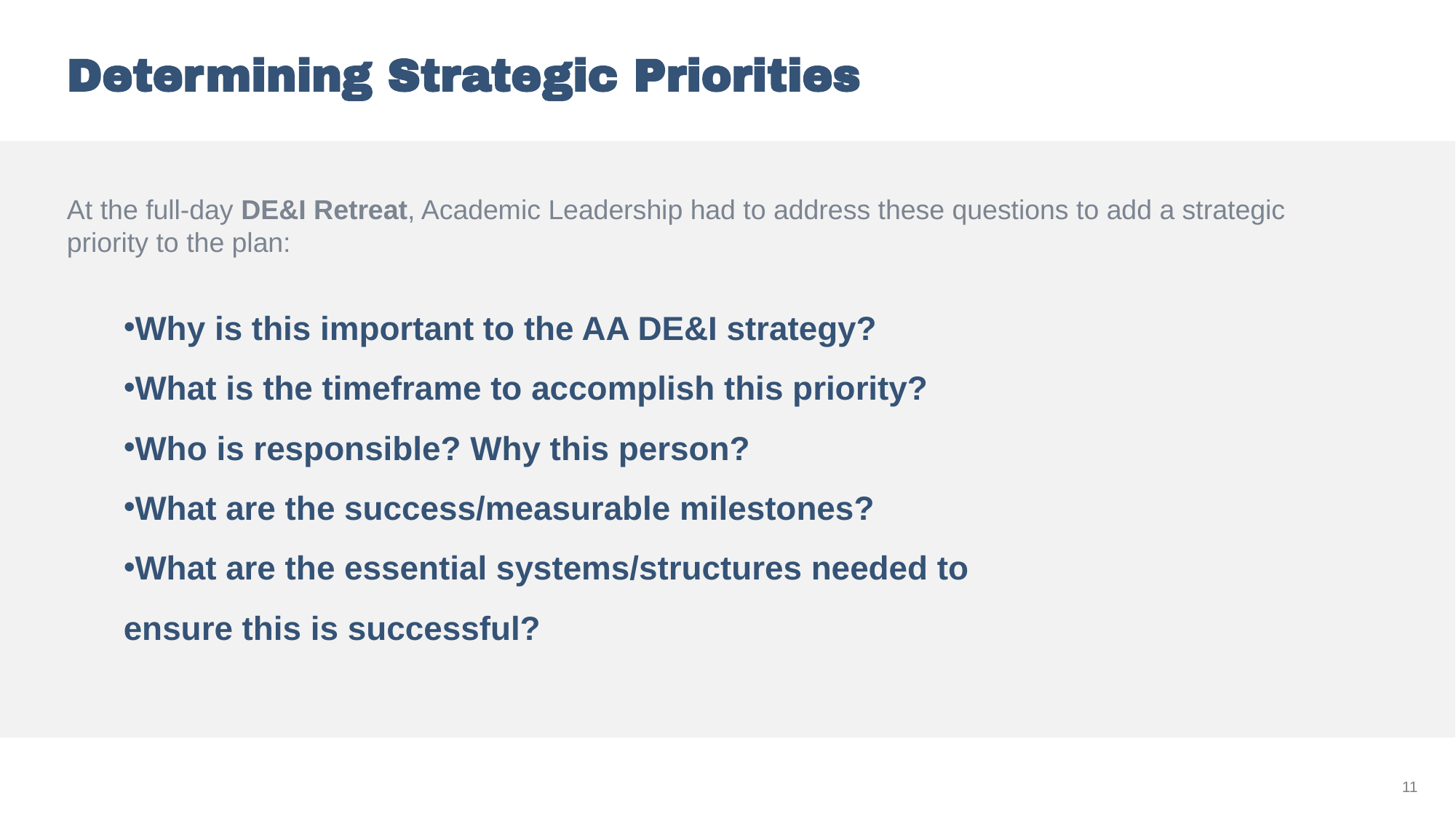

Determining Strategic Priorities
At the full-day DE&I Retreat, Academic Leadership had to address these questions to add a strategic priority to the plan:

Why is this important to the AA DE&I strategy? ​
What is the timeframe to accomplish this priority? ​
Who is responsible? Why this person? ​
What are the success/measurable milestones? ​
What are the essential systems/structures needed to ensure this is successful?
11